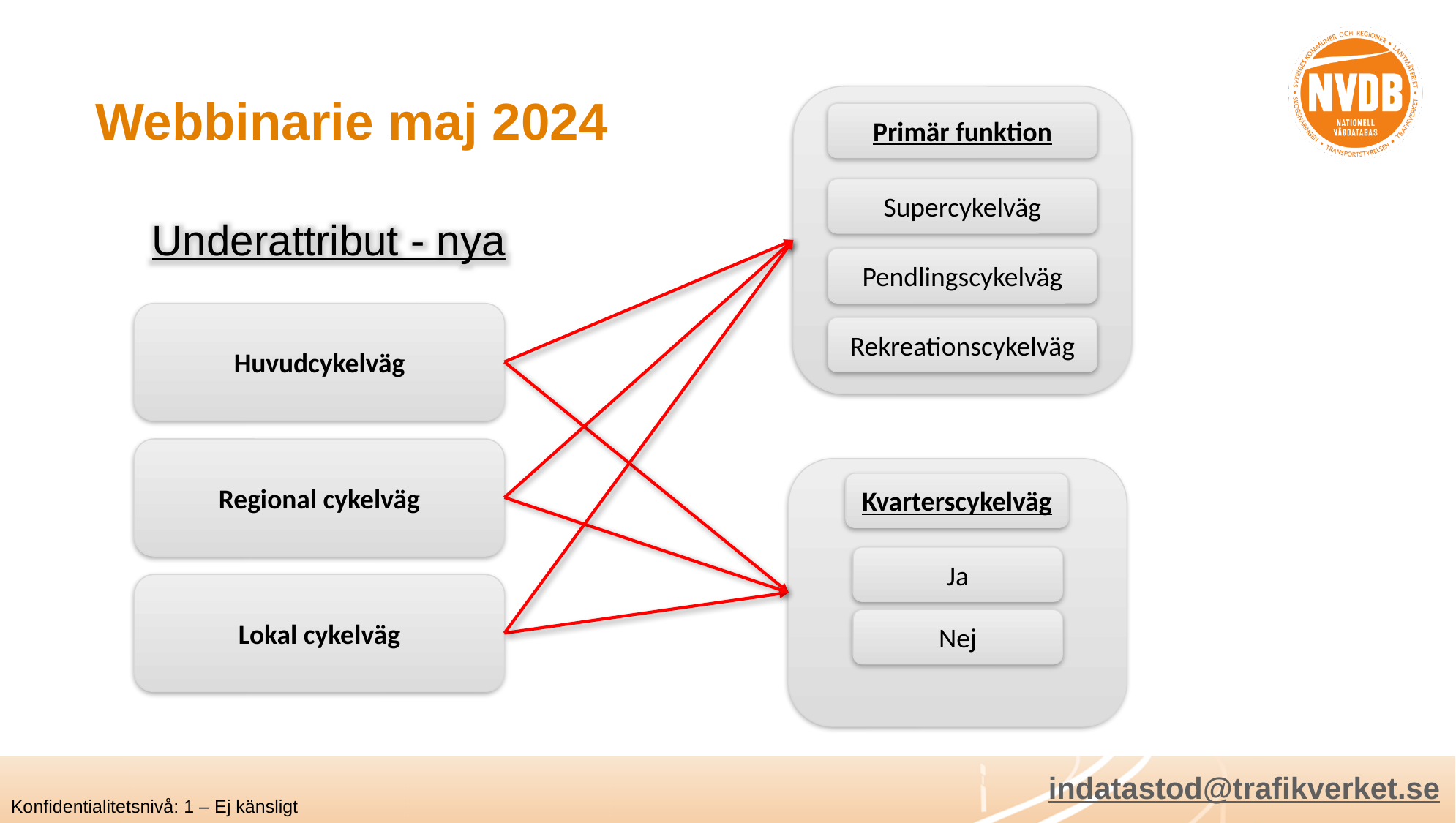

# Webbinarie maj 2024

Primär funktion
Supercykelväg
Underattribut - nya
Pendlingscykelväg
Huvudcykelväg
Rekreationscykelväg
Regional cykelväg

Kvarterscykelväg
Ja
Lokal cykelväg
Nej
indatastod@trafikverket.se
Konfidentialitetsnivå: 1 – Ej känsligt